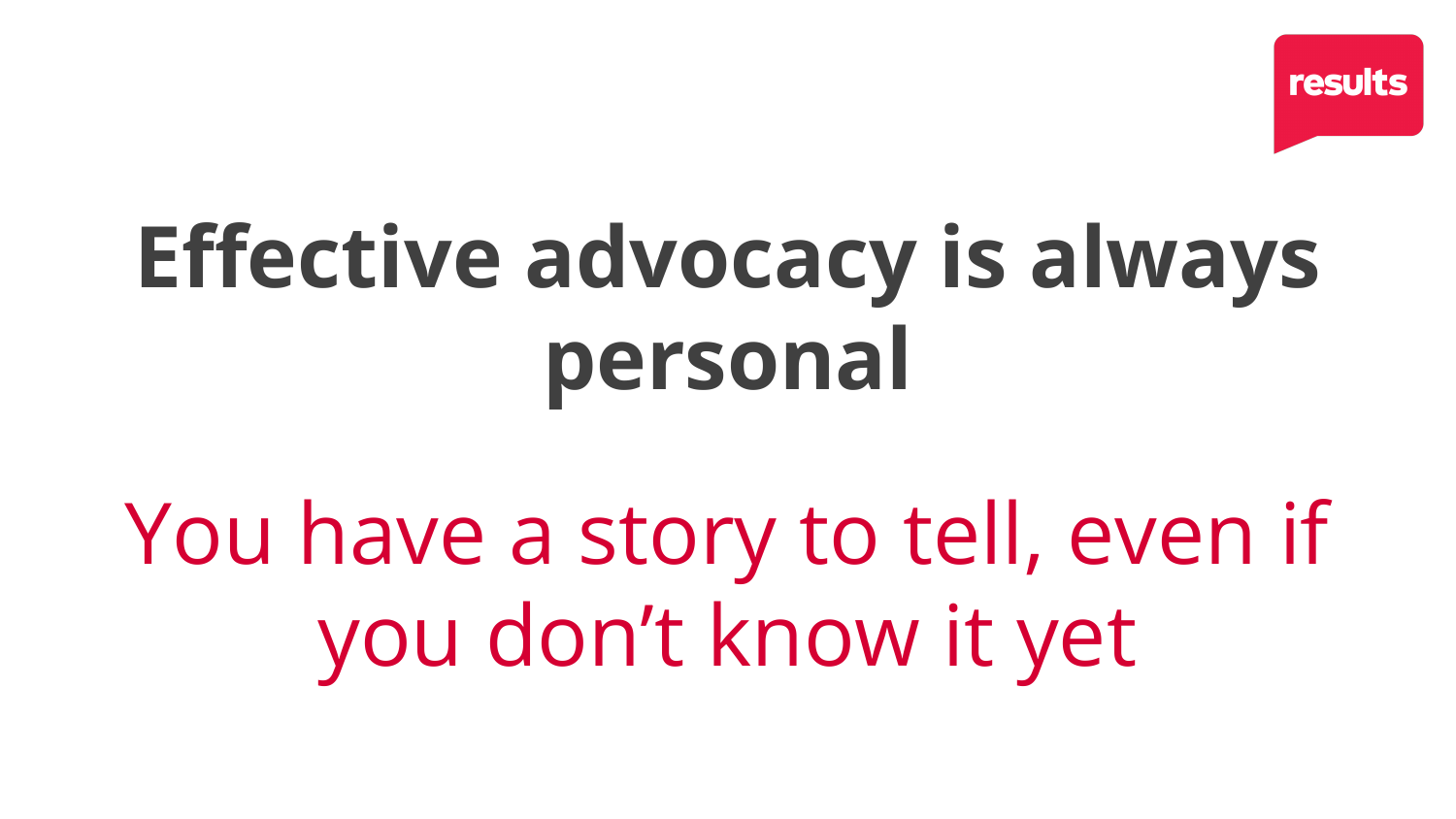

9

# Effective advocacy is always personal
You have a story to tell, even if you don’t know it yet